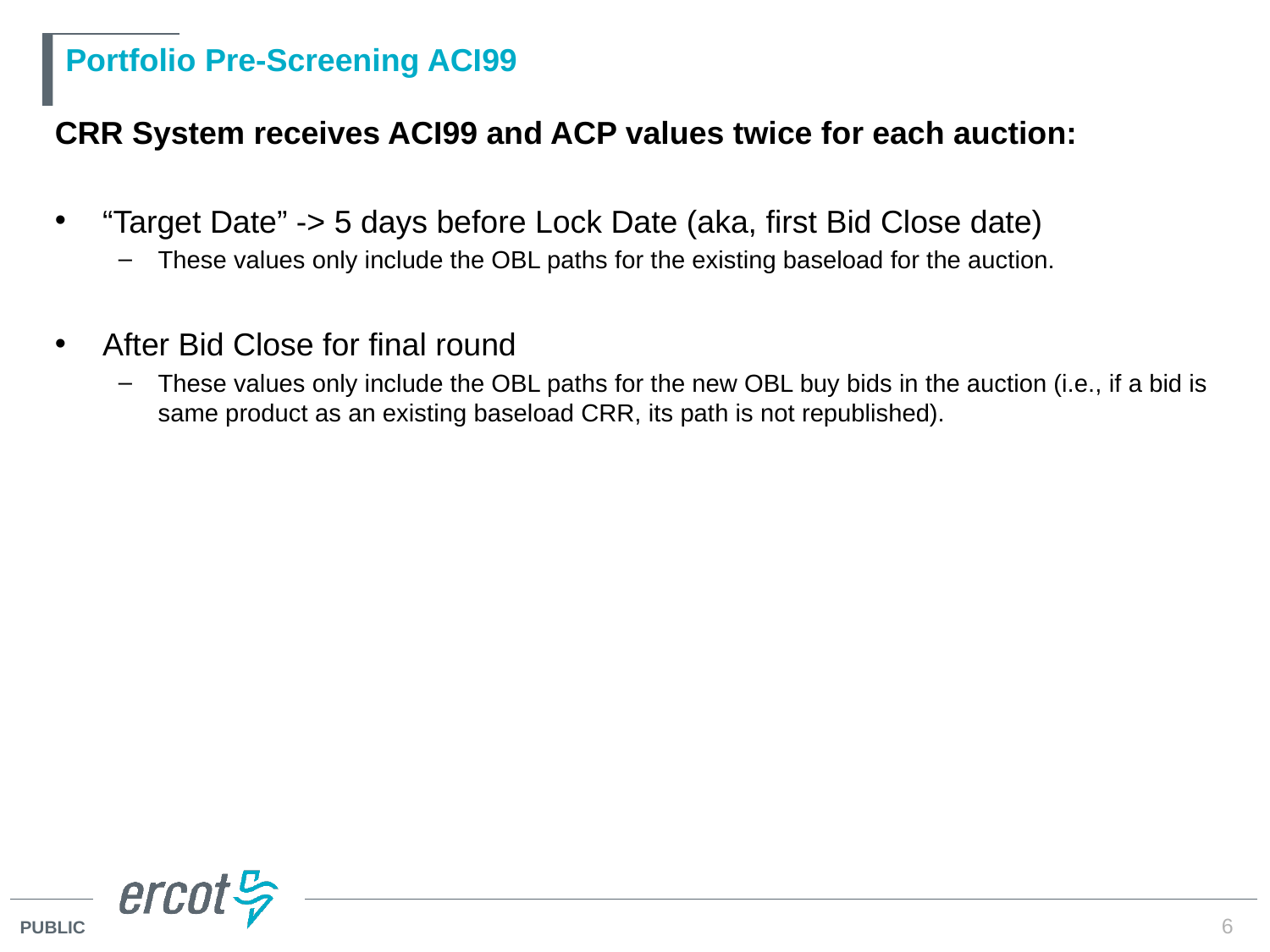

# Portfolio Pre-Screening ACI99
CRR System receives ACI99 and ACP values twice for each auction:

“Target Date” -> 5 days before Lock Date (aka, first Bid Close date)
These values only include the OBL paths for the existing baseload for the auction.

After Bid Close for final round
These values only include the OBL paths for the new OBL buy bids in the auction (i.e., if a bid is same product as an existing baseload CRR, its path is not republished).

6